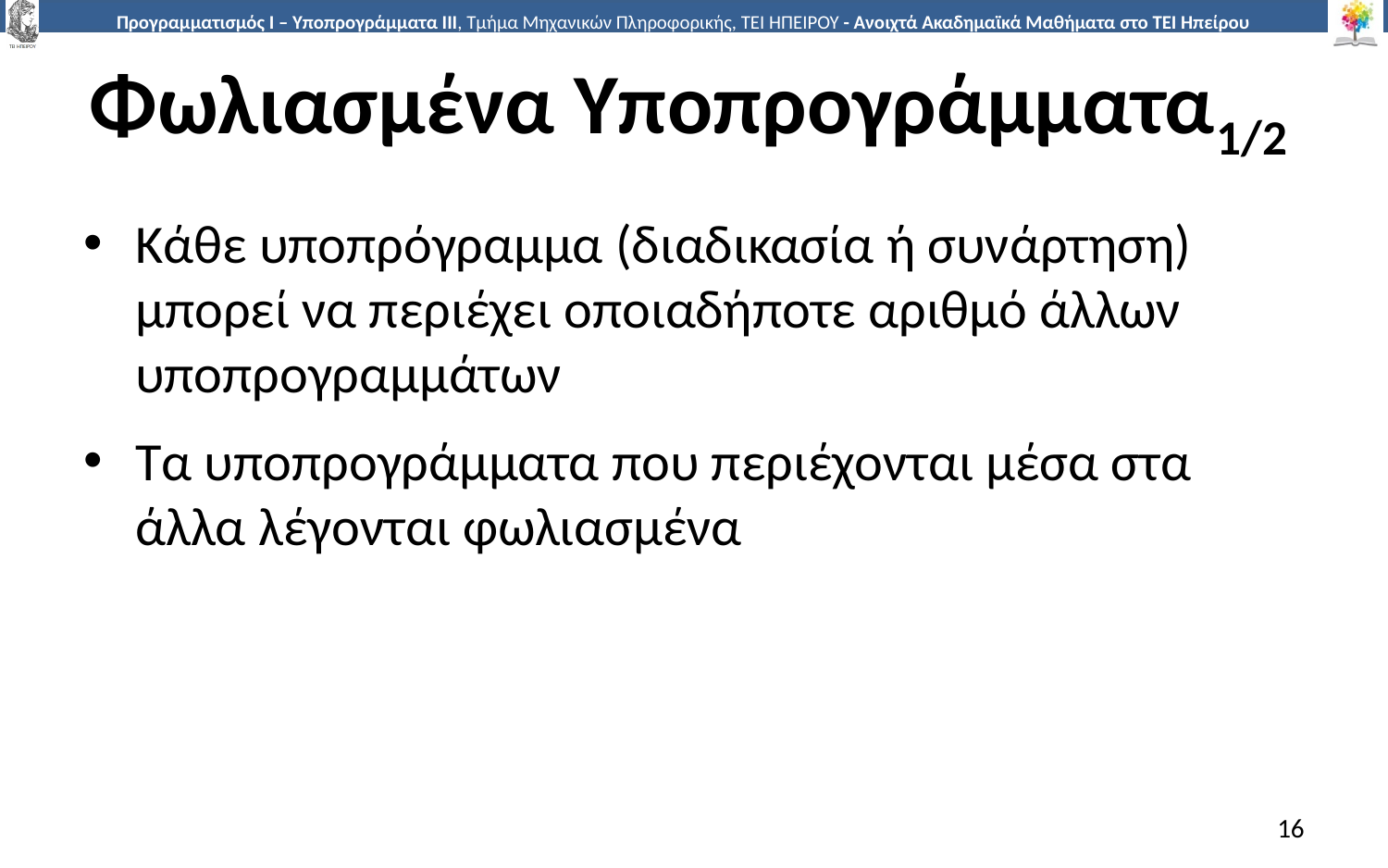

# Φωλιασμένα Υποπρογράμματα1/2
Κάθε υποπρόγραμμα (διαδικασία ή συνάρτηση) μπορεί να περιέχει οποιαδήποτε αριθμό άλλων υποπρογραμμάτων
Τα υποπρογράμματα που περιέχονται μέσα στα άλλα λέγονται φωλιασμένα

16